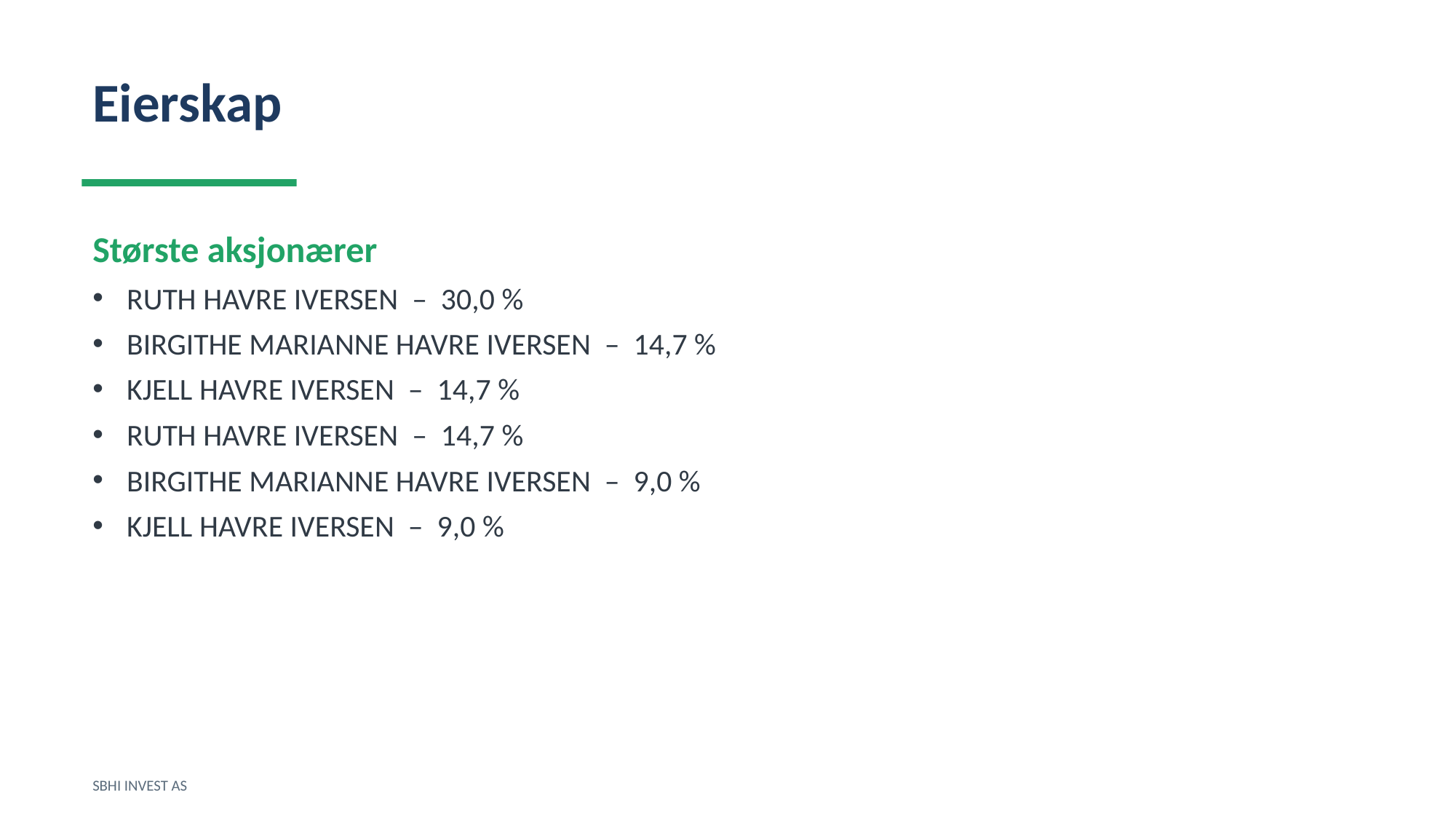

Eierskap

Største aksjonærer
RUTH HAVRE IVERSEN  –  30,0 %
BIRGITHE MARIANNE HAVRE IVERSEN  –  14,7 %
KJELL HAVRE IVERSEN  –  14,7 %
RUTH HAVRE IVERSEN  –  14,7 %
BIRGITHE MARIANNE HAVRE IVERSEN  –  9,0 %
KJELL HAVRE IVERSEN  –  9,0 %
SBHI INVEST AS